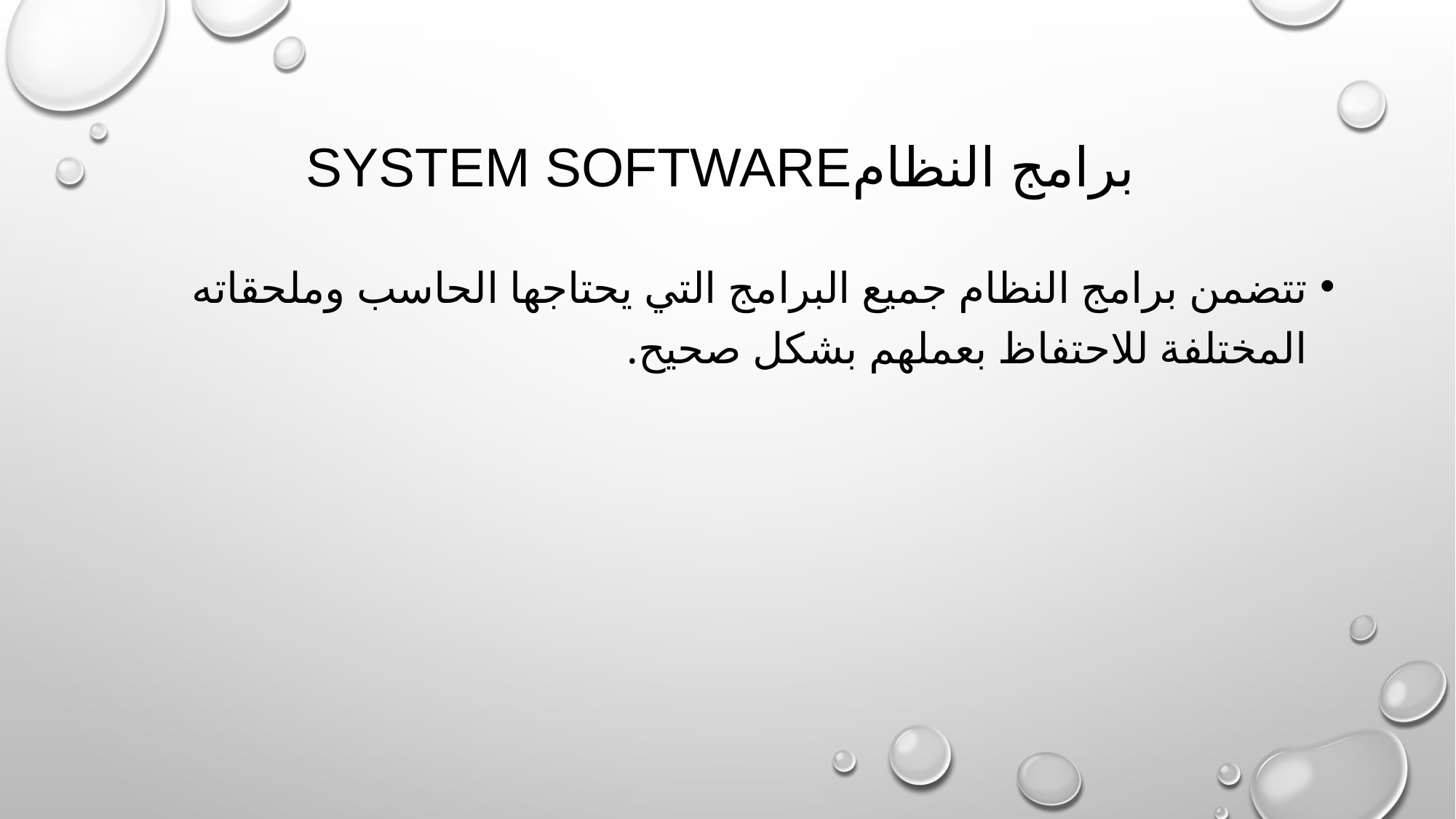

# System Softwareبرامج النظام
تتضمن برامج النظام جميع البرامج التي يحتاجها الحاسب وملحقاته المختلفة للاحتفاظ بعملهم بشكل صحيح.